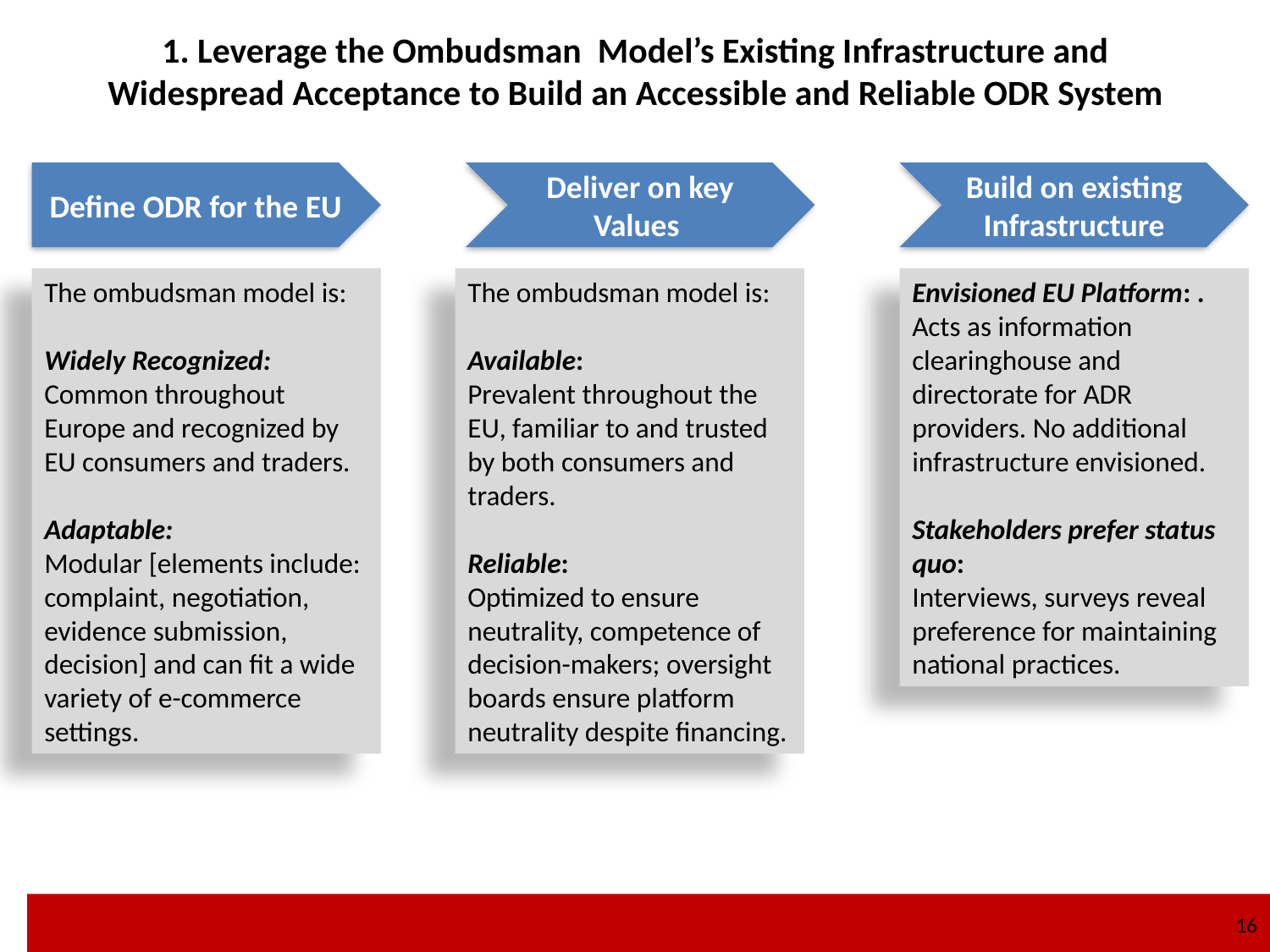

1. Leverage the Ombudsman  Model’s Existing Infrastructure and Widespread Acceptance to Build an Accessible and Reliable ODR System
Define ODR for the EU
Deliver on key Values
Build on existing Infrastructure
The ombudsman model is:

Widely Recognized: Common throughout Europe and recognized by EU consumers and traders.

Adaptable:
Modular [elements include: complaint, negotiation, evidence submission, decision] and can fit a wide variety of e-commerce settings.
The ombudsman model is:

Available:
Prevalent throughout the EU, familiar to and trusted by both consumers and traders.

Reliable:
Optimized to ensure neutrality, competence of decision-makers; oversight boards ensure platform neutrality despite financing.
Envisioned EU Platform: . Acts as information clearinghouse and directorate for ADR providers. No additional infrastructure envisioned.

Stakeholders prefer status quo:
Interviews, surveys reveal preference for maintaining national practices.
16